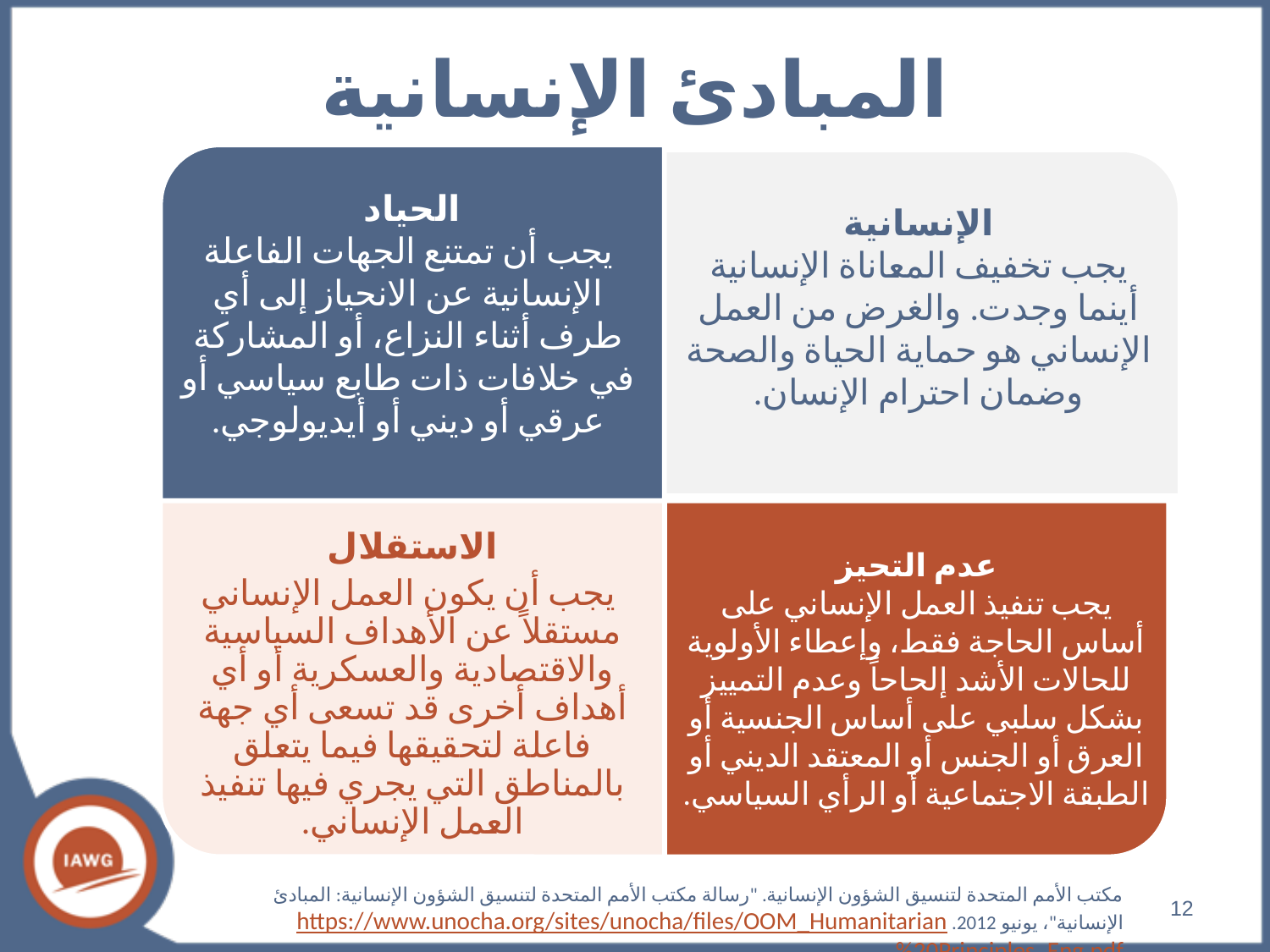

المبادئ الإنسانية

الإنسانية
يجب تخفيف المعاناة الإنسانية أينما وجدت. والغرض من العمل الإنساني هو حماية الحياة والصحة وضمان احترام الإنسان.

الحياد
يجب أن تمتنع الجهات الفاعلة الإنسانية عن الانحياز إلى أي طرف أثناء النزاع، أو المشاركة في خلافات ذات طابع سياسي أو عرقي أو ديني أو أيديولوجي.

عدم التحيز
يجب تنفيذ العمل الإنساني على أساس الحاجة فقط، وإعطاء الأولوية للحالات الأشد إلحاحاً وعدم التمييز بشكل سلبي على أساس الجنسية أو العرق أو الجنس أو المعتقد الديني أو الطبقة الاجتماعية أو الرأي السياسي.

الاستقلال
 يجب أن يكون العمل الإنساني مستقلاً عن الأهداف السياسية والاقتصادية والعسكرية أو أي أهداف أخرى قد تسعى أي جهة فاعلة لتحقيقها فيما يتعلق بالمناطق التي يجري فيها تنفيذ العمل الإنساني.

المبادئ الإنسانية
مكتب الأمم المتحدة لتنسيق الشؤون الإنسانية. "رسالة مكتب الأمم المتحدة لتنسيق الشؤون الإنسانية: المبادئ الإنسانية"، يونيو 2012. https://www.unocha.org/sites/unocha/files/OOM_Humanitarian%20Principles_Eng.pdf.
12